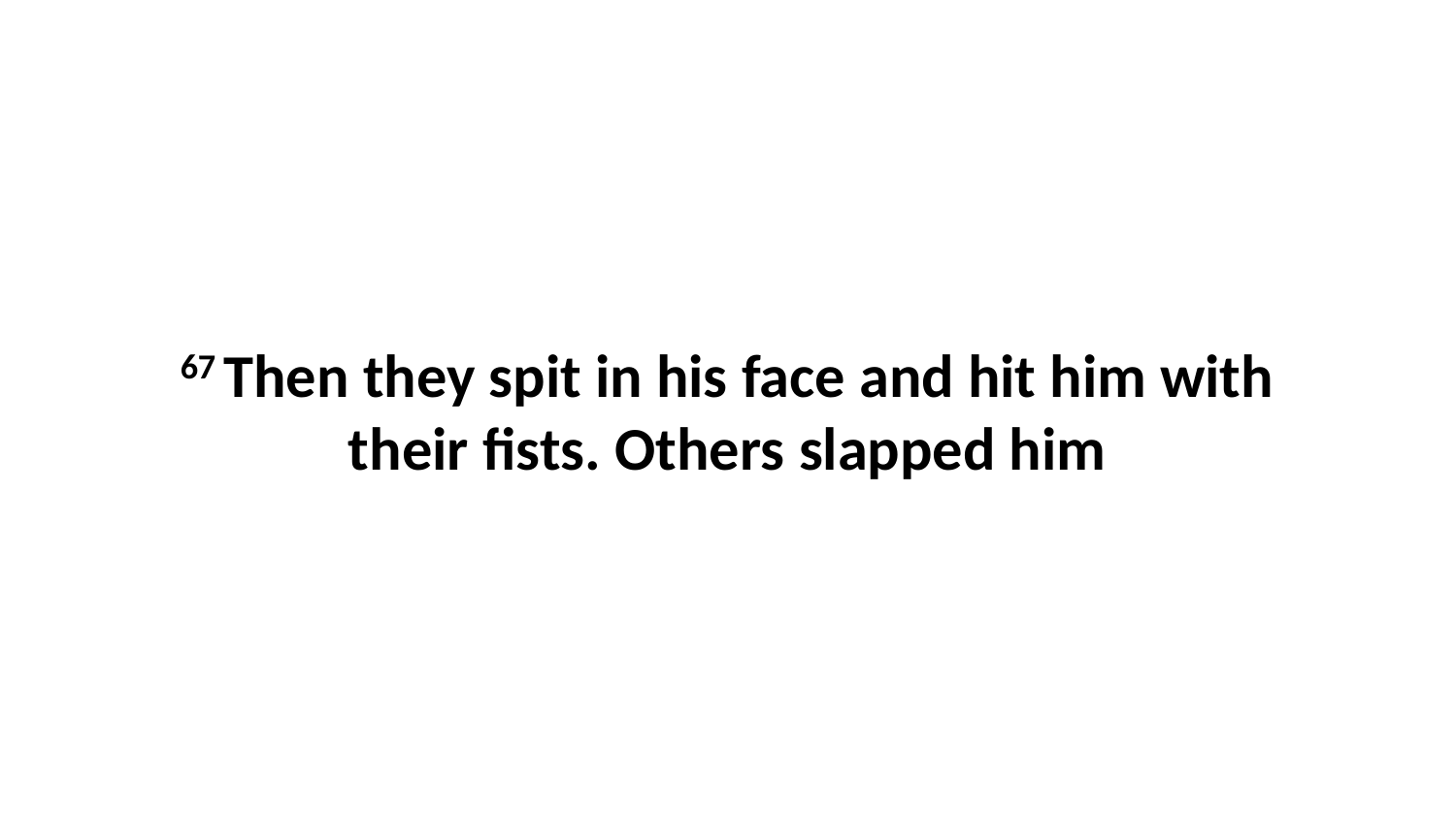

67 Then they spit in his face and hit him with their fists. Others slapped him